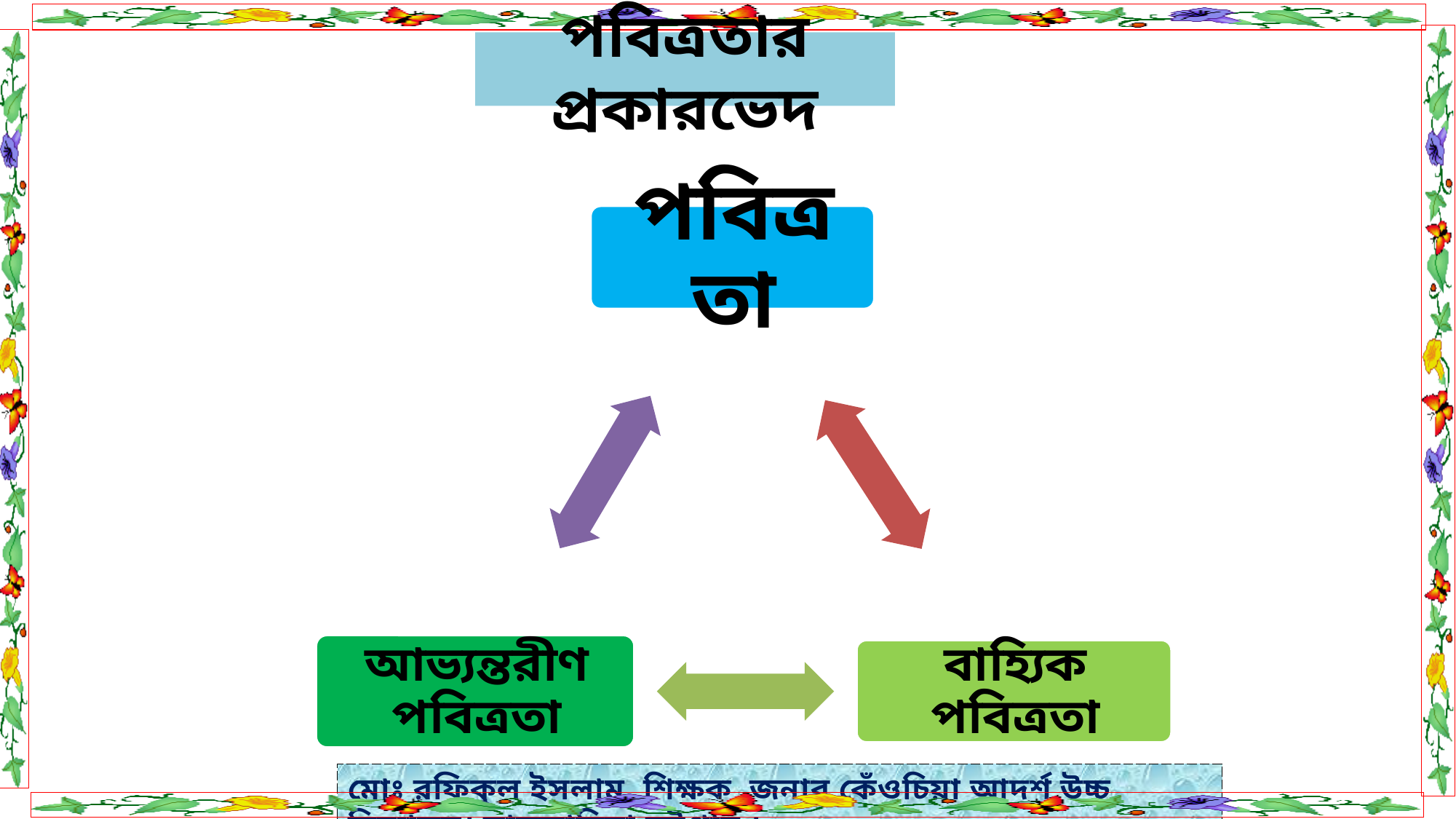

পবিত্রতার প্রকারভেদ
পবিত্রতা

বাহ্যিক পবিত্রতা

আভ্যন্তরীণ পবিত্রতা